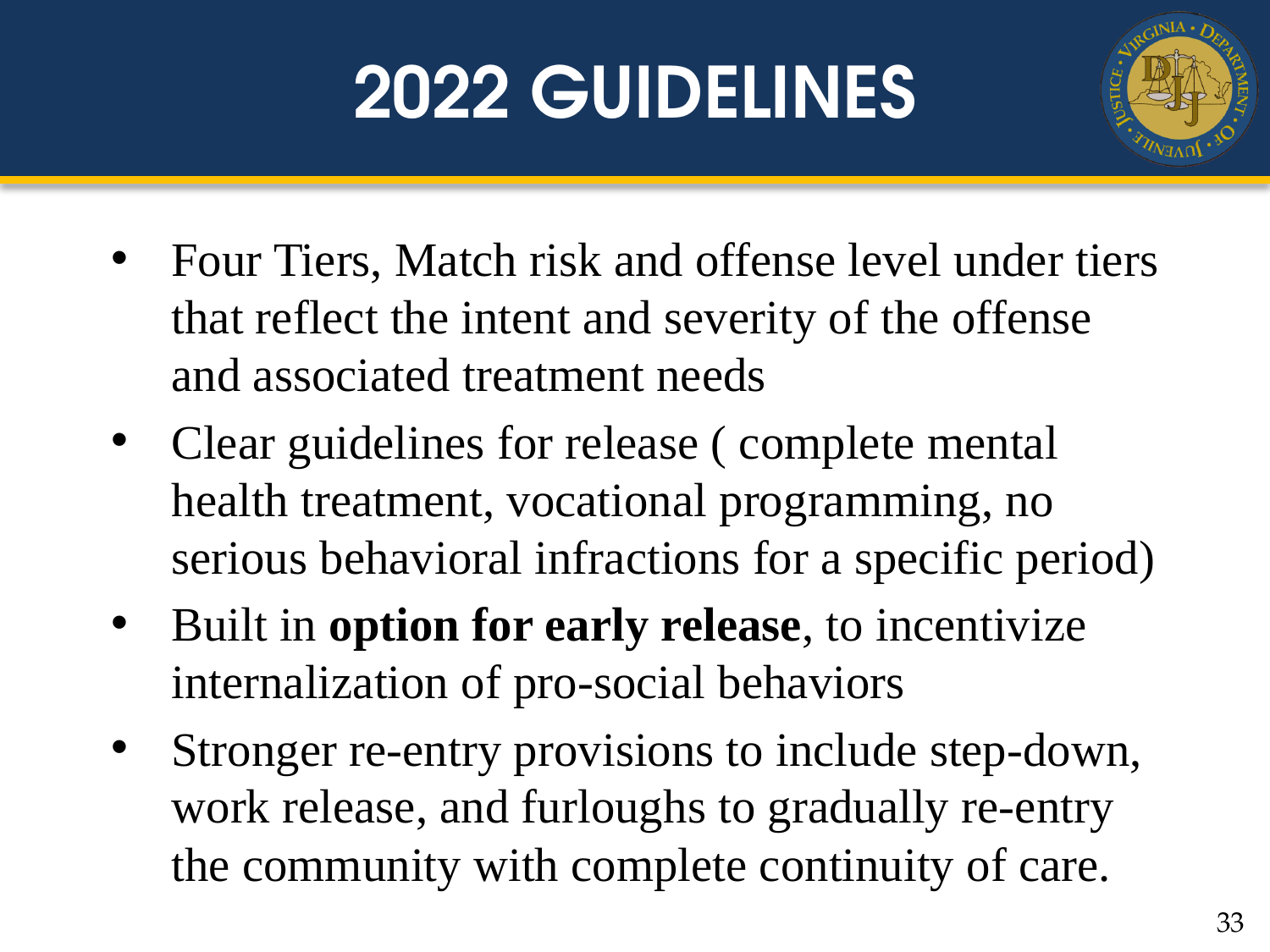

# 2022 GUIDELINES
Four Tiers, Match risk and offense level under tiers that reflect the intent and severity of the offense and associated treatment needs
Clear guidelines for release ( complete mental health treatment, vocational programming, no serious behavioral infractions for a specific period)
Built in option for early release, to incentivize internalization of pro-social behaviors
Stronger re-entry provisions to include step-down, work release, and furloughs to gradually re-entry the community with complete continuity of care.